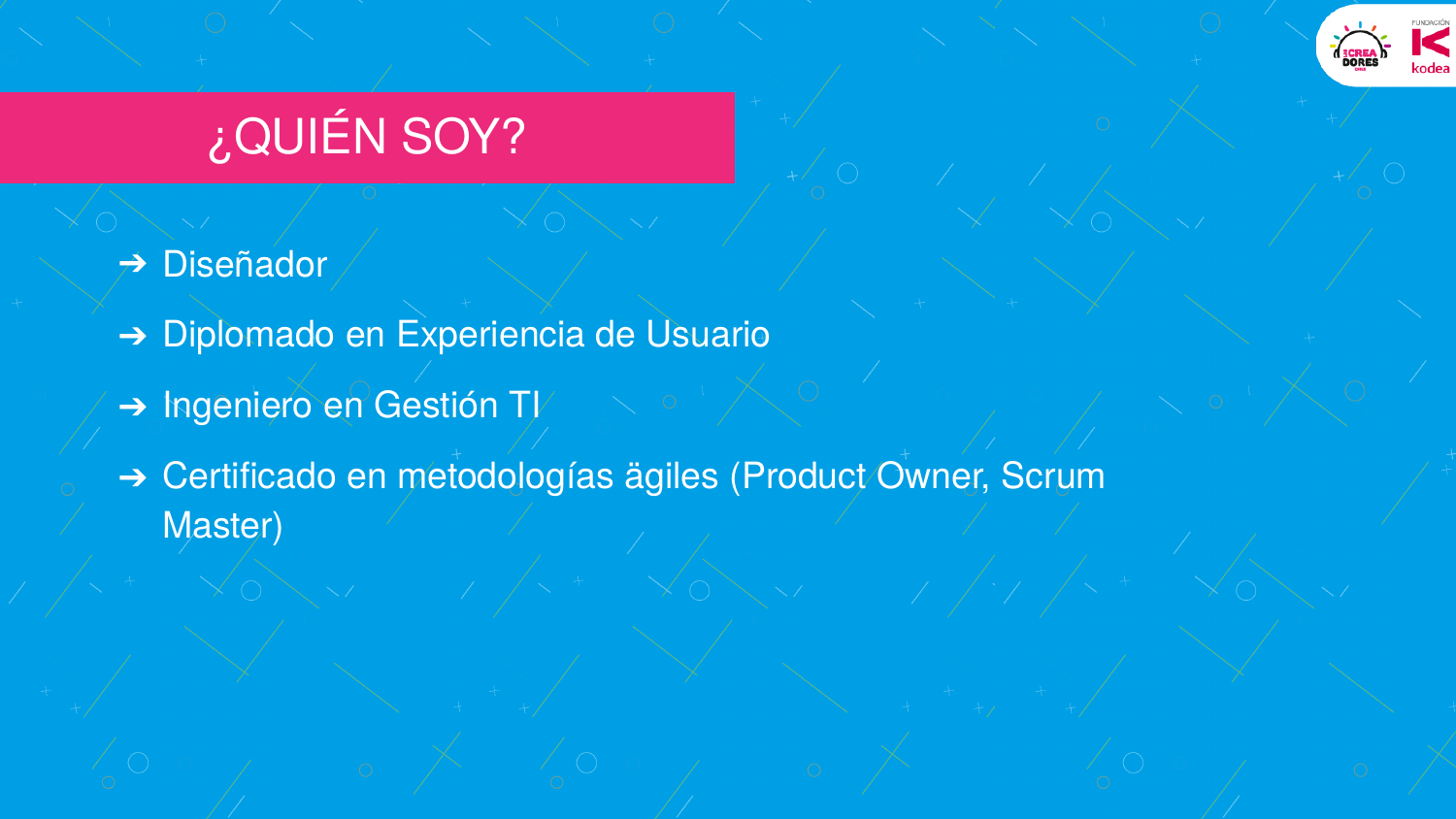

¿QUIÉN SOY?
Diseñador
Diplomado en Experiencia de Usuario
Ingeniero en Gestión TI
Certificado en metodologías ägiles (Product Owner, Scrum Master)